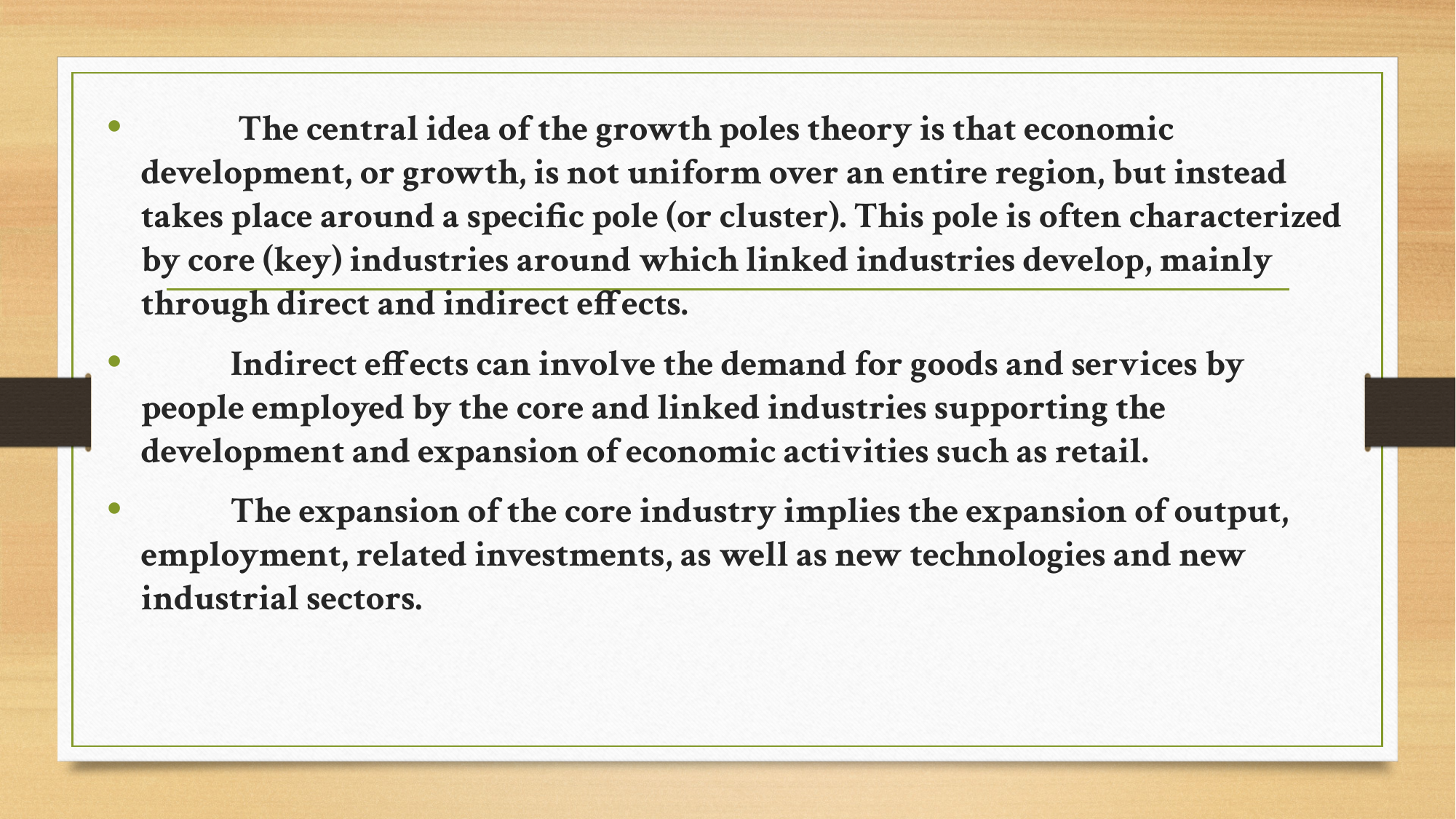

The central idea of the growth poles theory is that economic development, or growth, is not uniform over an entire region, but instead takes place around a specific pole (or cluster). This pole is often characterized by core (key) industries around which linked industries develop, mainly through direct and indirect effects.
            Indirect effects can involve the demand for goods and services by people employed by the core and linked industries supporting the development and expansion of economic activities such as retail.
            The expansion of the core industry implies the expansion of output, employment, related investments, as well as new technologies and new industrial sectors.